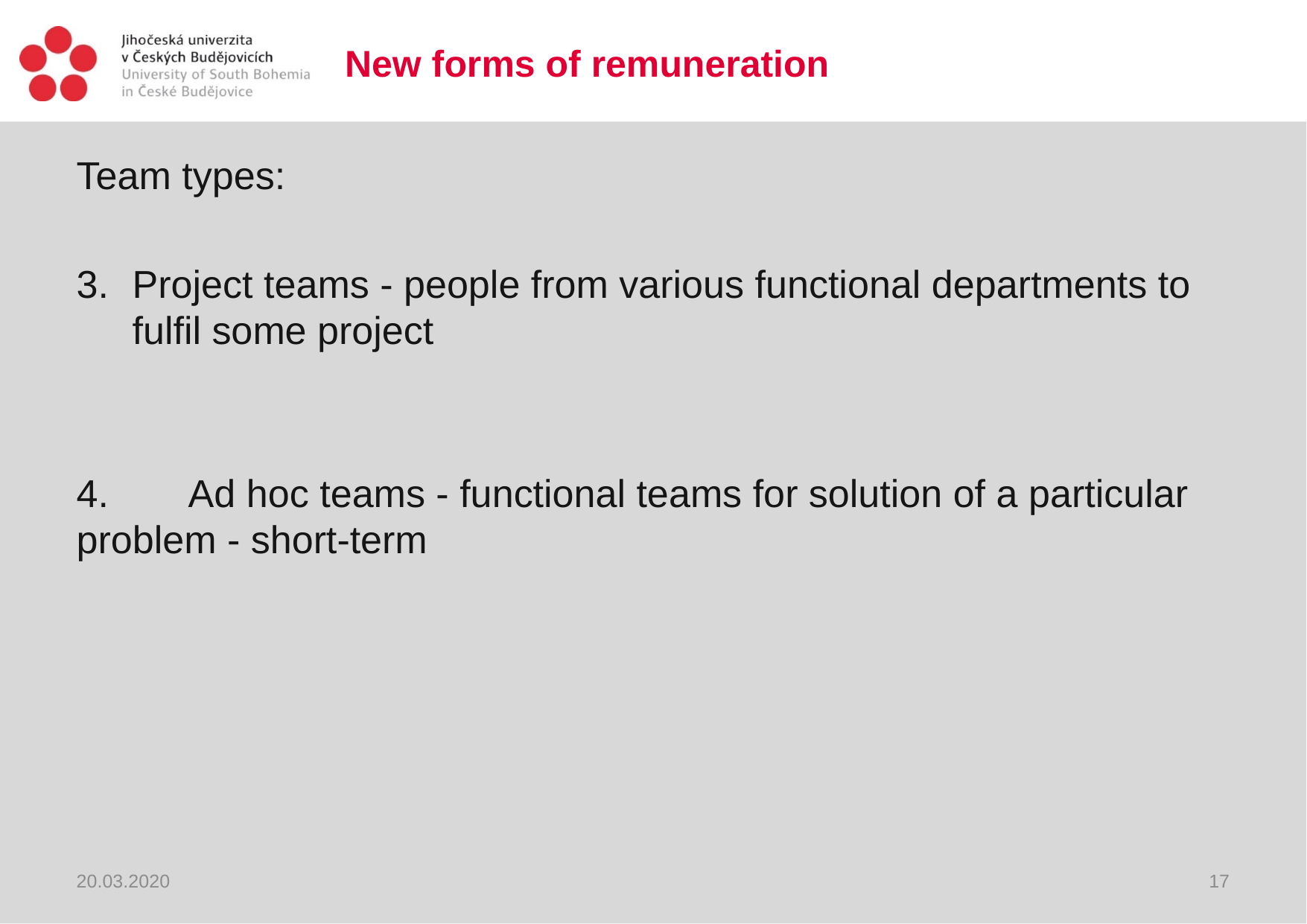

# New forms of remuneration
Team types:

Project teams - people from various functional departments to fulfil some project

4.	Ad hoc teams - functional teams for solution of a particular problem - short-term
20.03.2020
17